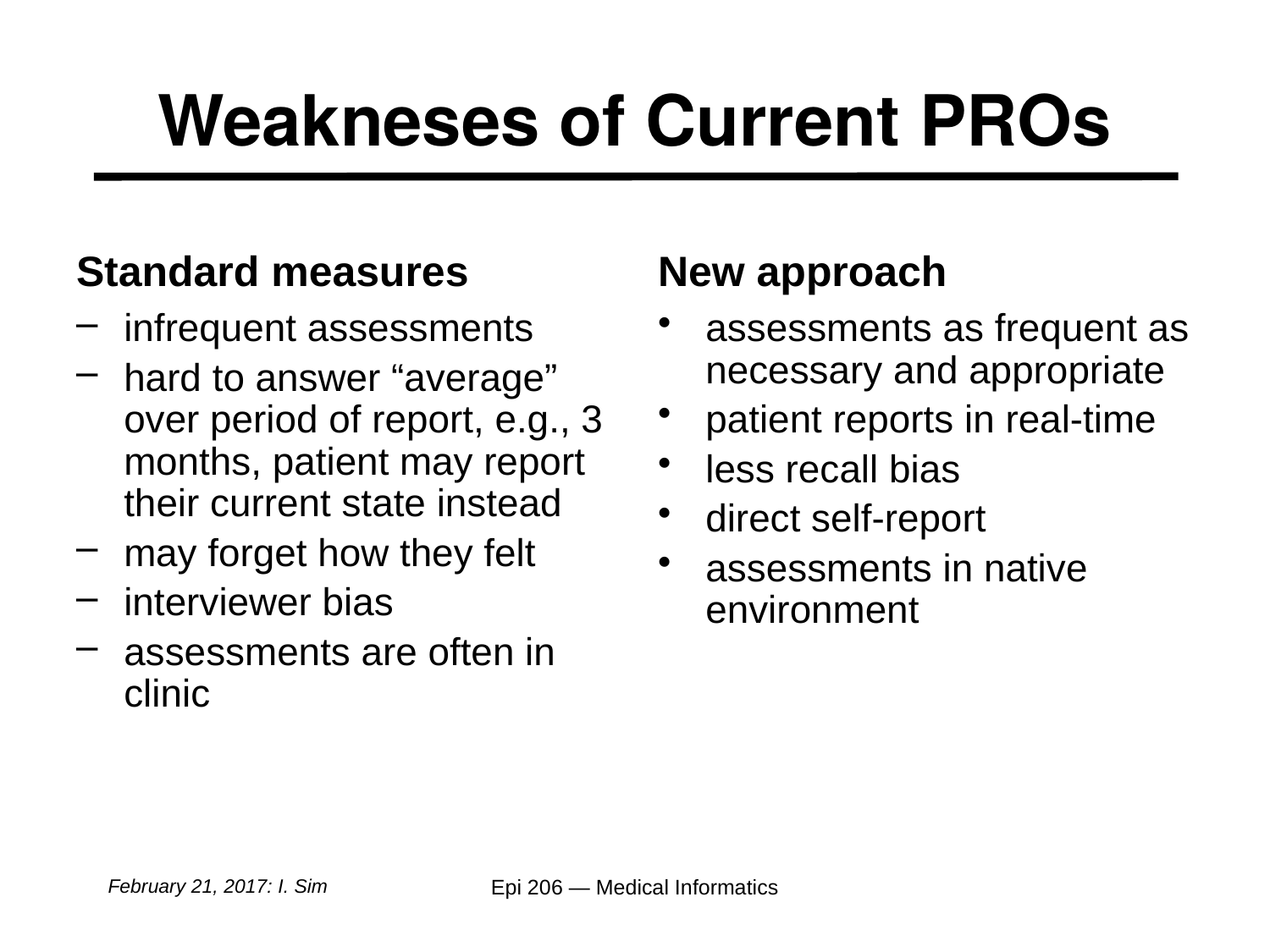

# Weakneses of Current PROs
Standard measures
New approach
infrequent assessments
hard to answer “average” over period of report, e.g., 3 months, patient may report their current state instead
may forget how they felt
interviewer bias
assessments are often in clinic
assessments as frequent as necessary and appropriate
patient reports in real-time
less recall bias
direct self-report
assessments in native environment
February 21, 2017: I. Sim
Epi 206 — Medical Informatics